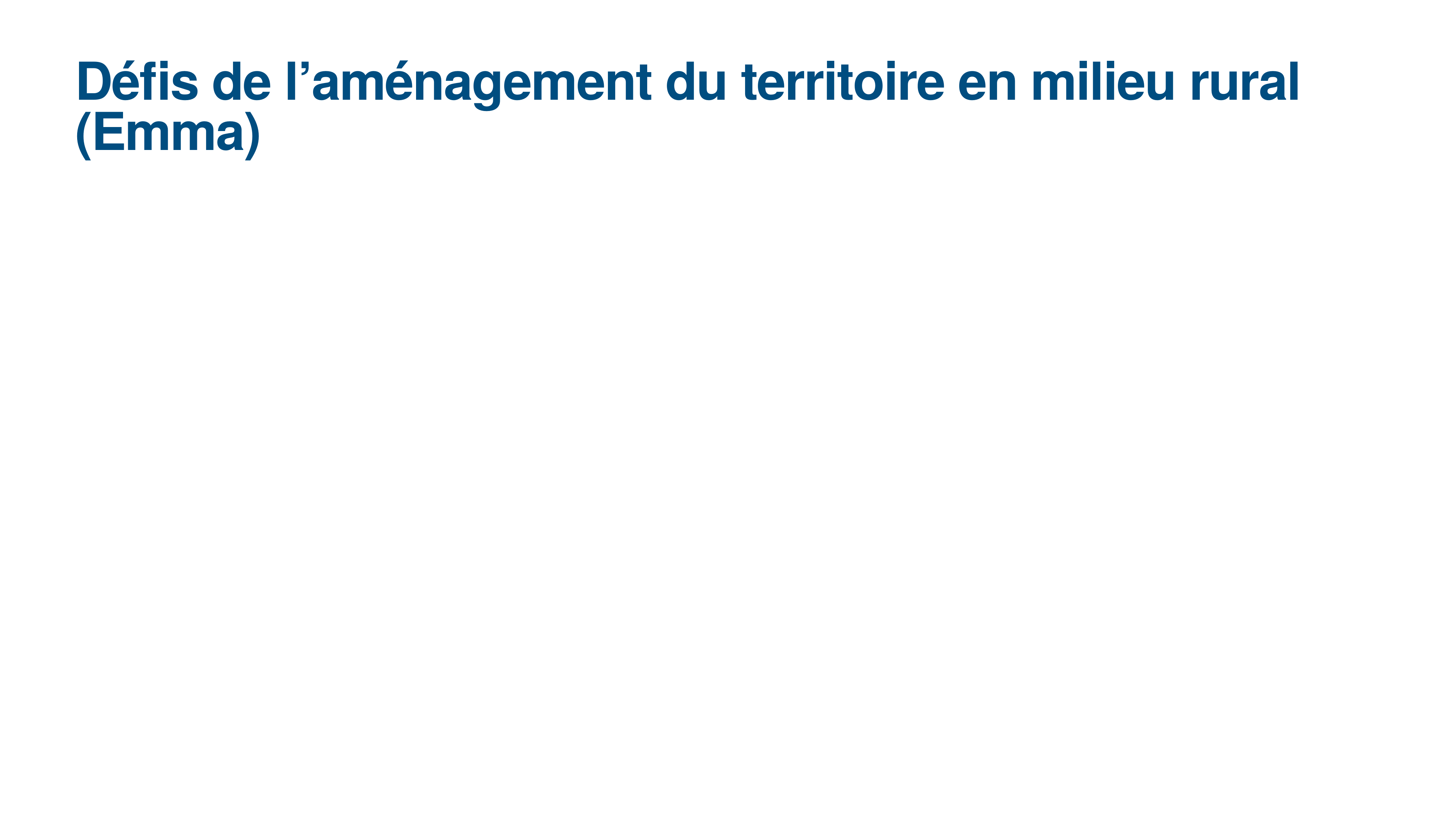

# Défis de l’aménagement du territoire en milieu rural (Emma)